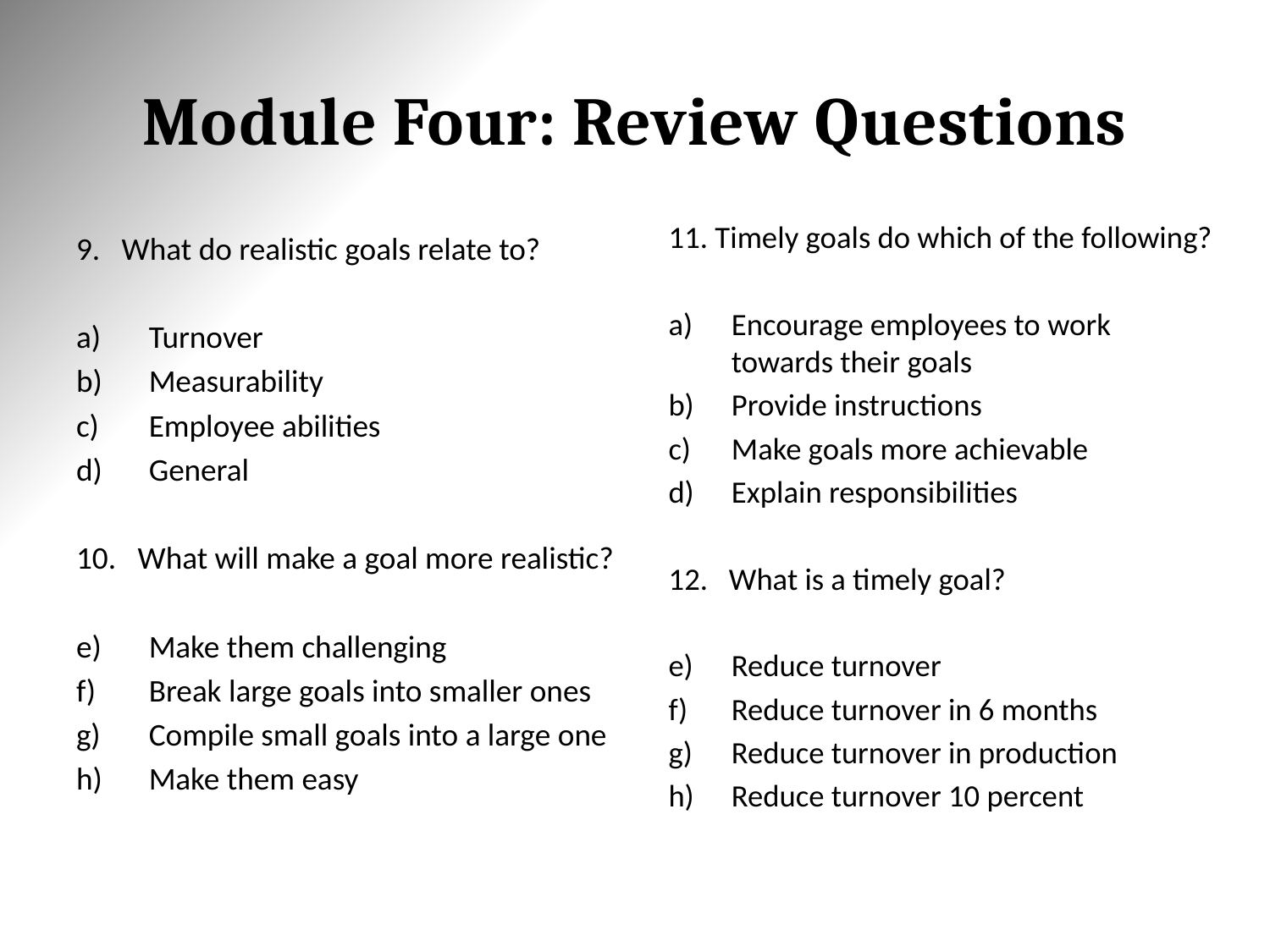

# Module Four: Review Questions
11. Timely goals do which of the following?

Encourage employees to work towards their goals
Provide instructions
Make goals more achievable
Explain responsibilities

12.   What is a timely goal?

Reduce turnover
Reduce turnover in 6 months
Reduce turnover in production
Reduce turnover 10 percent

9.   What do realistic goals relate to?

Turnover
Measurability
Employee abilities
General

10.   What will make a goal more realistic?

Make them challenging
Break large goals into smaller ones
Compile small goals into a large one
Make them easy